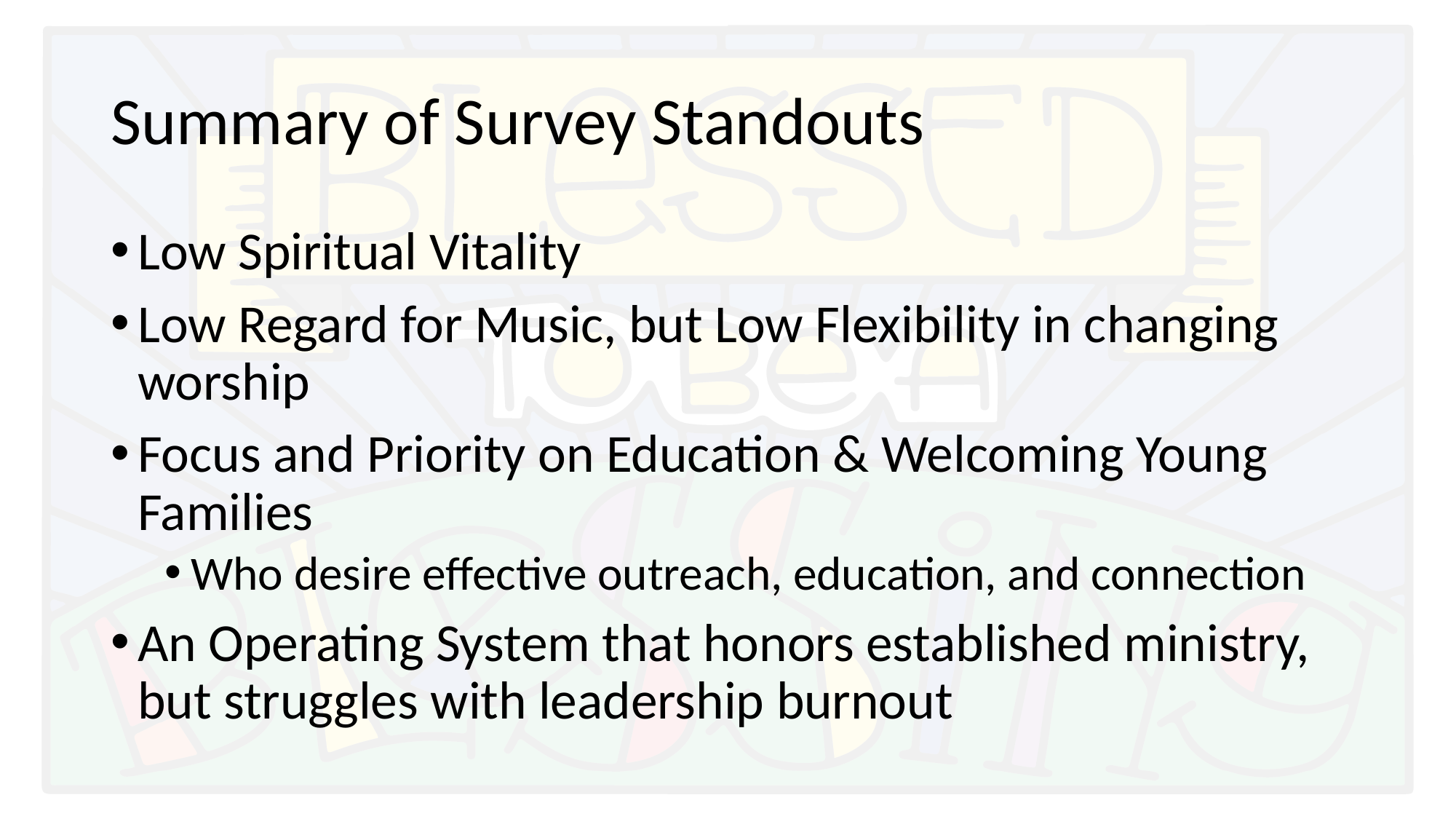

# Summary of Survey Standouts
Low Spiritual Vitality
Low Regard for Music, but Low Flexibility in changing worship
Focus and Priority on Education & Welcoming Young Families
Who desire effective outreach, education, and connection
An Operating System that honors established ministry, but struggles with leadership burnout